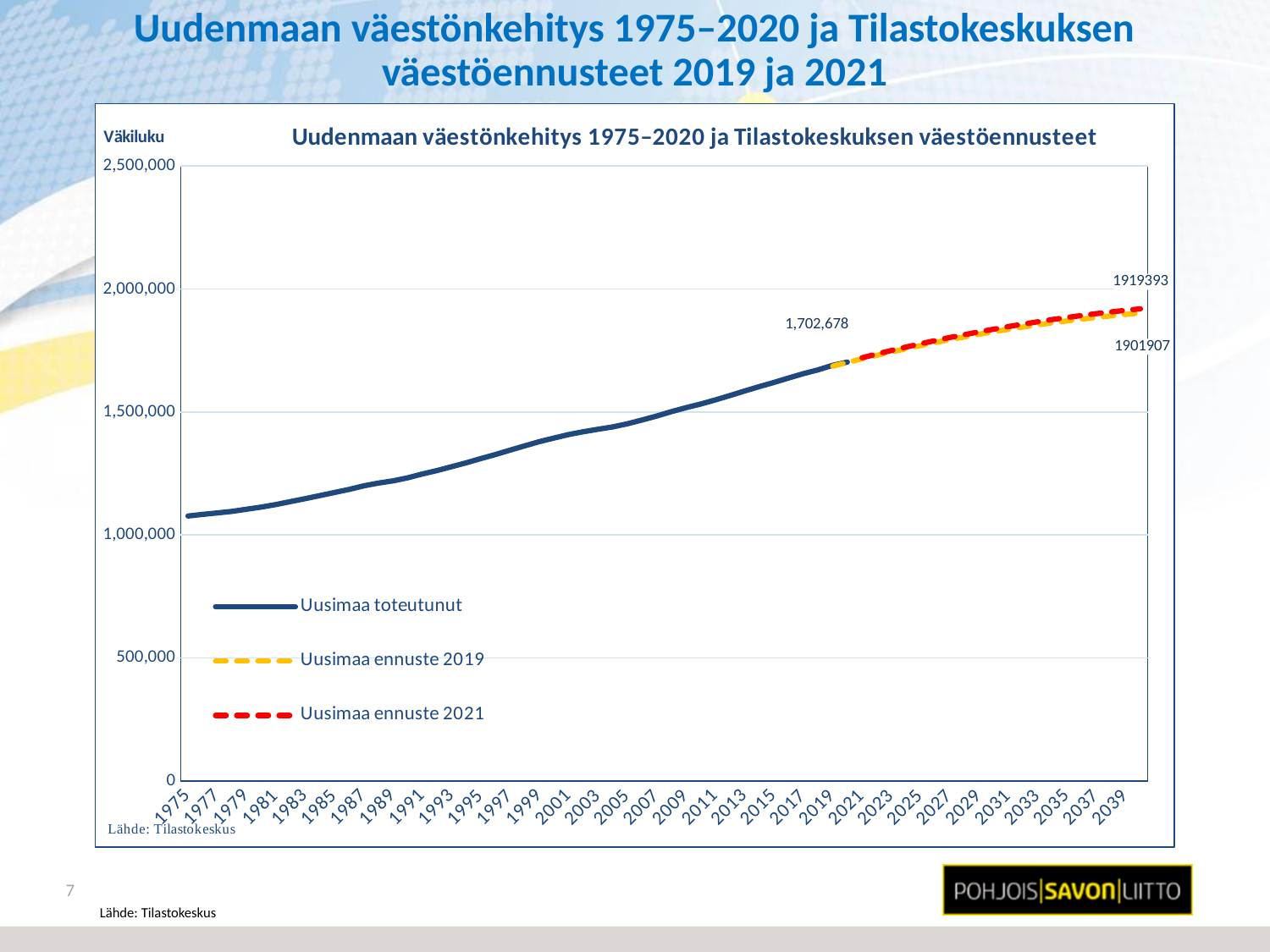

# Uudenmaan väestönkehitys 1975–2020 ja Tilastokeskuksen väestöennusteet 2019 ja 2021

### Chart: Uudenmaan väestönkehitys 1975–2020 ja Tilastokeskuksen väestöennusteet

| Category | Uusimaa toteutunut | Uusimaa ennuste 2019 | Uusimaa ennuste 2021 |
|---|---|---|---|
| 1975 | 1076886.0 | None | None |
| 1976 | 1083628.0 | None | None |
| 1977 | 1089421.0 | None | None |
| 1978 | 1095752.0 | None | None |
| 1979 | 1104531.0 | None | None |
| 1980 | 1113307.0 | None | None |
| 1981 | 1123484.0 | None | None |
| 1982 | 1135687.0 | None | None |
| 1983 | 1147674.0 | None | None |
| 1984 | 1160087.0 | None | None |
| 1985 | 1172605.0 | None | None |
| 1986 | 1185253.0 | None | None |
| 1987 | 1199530.0 | None | None |
| 1988 | 1210941.0 | None | None |
| 1989 | 1219864.0 | None | None |
| 1990 | 1232236.0 | None | None |
| 1991 | 1248072.0 | None | None |
| 1992 | 1261807.0 | None | None |
| 1993 | 1277609.0 | None | None |
| 1994 | 1293573.0 | None | None |
| 1995 | 1310680.0 | None | None |
| 1996 | 1327243.0 | None | None |
| 1997 | 1344989.0 | None | None |
| 1998 | 1362634.0 | None | None |
| 1999 | 1379712.0 | None | None |
| 2000 | 1394199.0 | None | None |
| 2001 | 1408525.0 | None | None |
| 2002 | 1419938.0 | None | None |
| 2003 | 1429869.0 | None | None |
| 2004 | 1439400.0 | None | None |
| 2005 | 1452083.0 | None | None |
| 2006 | 1467453.0 | None | None |
| 2007 | 1483719.0 | None | None |
| 2008 | 1501511.0 | None | None |
| 2009 | 1517542.0 | None | None |
| 2010 | 1532309.0 | None | None |
| 2011 | 1549058.0 | None | None |
| 2012 | 1566835.0 | None | None |
| 2013 | 1585473.0 | None | None |
| 2014 | 1603388.0 | None | None |
| 2015 | 1620261.0 | None | None |
| 2016 | 1638293.0 | None | None |
| 2017 | 1655624.0 | None | None |
| 2018 | 1671024.0 | None | None |
| 2019 | 1689725.0 | 1686320.0 | None |
| 2020 | 1702678.0 | 1701280.0 | None |
| 2021 | None | 1715868.0 | 1720405.0 |
| 2022 | None | 1730052.0 | 1735310.0 |
| 2023 | None | 1743813.0 | 1749771.0 |
| 2024 | None | 1757101.0 | 1763768.0 |
| 2025 | None | 1769914.0 | 1777239.0 |
| 2026 | None | 1782231.0 | 1790192.0 |
| 2027 | None | 1794018.0 | 1802610.0 |
| 2028 | None | 1805291.0 | 1814494.0 |
| 2029 | None | 1816071.0 | 1825902.0 |
| 2030 | None | 1826362.0 | 1836816.0 |
| 2031 | None | 1836142.0 | 1847243.0 |
| 2032 | None | 1845431.0 | 1857186.0 |
| 2033 | None | 1854222.0 | 1866662.0 |
| 2034 | None | 1862517.0 | 1875667.0 |
| 2035 | None | 1870317.0 | 1884180.0 |
| 2036 | None | 1877608.0 | 1892214.0 |
| 2037 | None | 1884398.0 | 1899730.0 |
| 2038 | None | 1890686.0 | 1906765.0 |
| 2039 | None | 1896521.0 | 1913313.0 |
| 2040 | None | 1901907.0 | 1919393.0 |
7
Lähde: Tilastokeskus